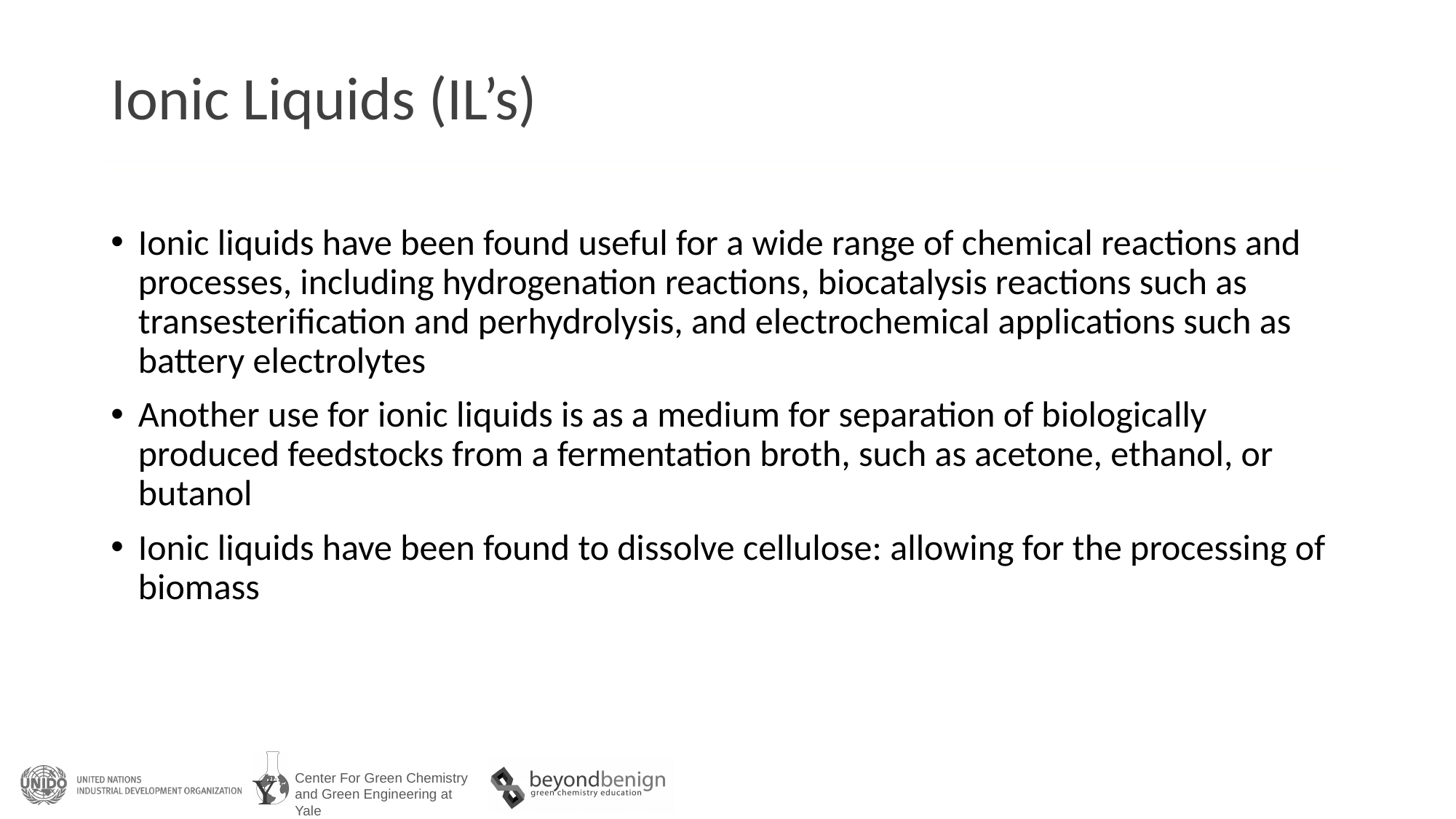

# Ionic Liquids (IL’s)
Ionic liquids have been found useful for a wide range of chemical reactions and processes, including hydrogenation reactions, biocatalysis reactions such as transesterification and perhydrolysis, and electrochemical applications such as battery electrolytes
Another use for ionic liquids is as a medium for separation of biologically produced feedstocks from a fermentation broth, such as acetone, ethanol, or butanol
Ionic liquids have been found to dissolve cellulose: allowing for the processing of biomass